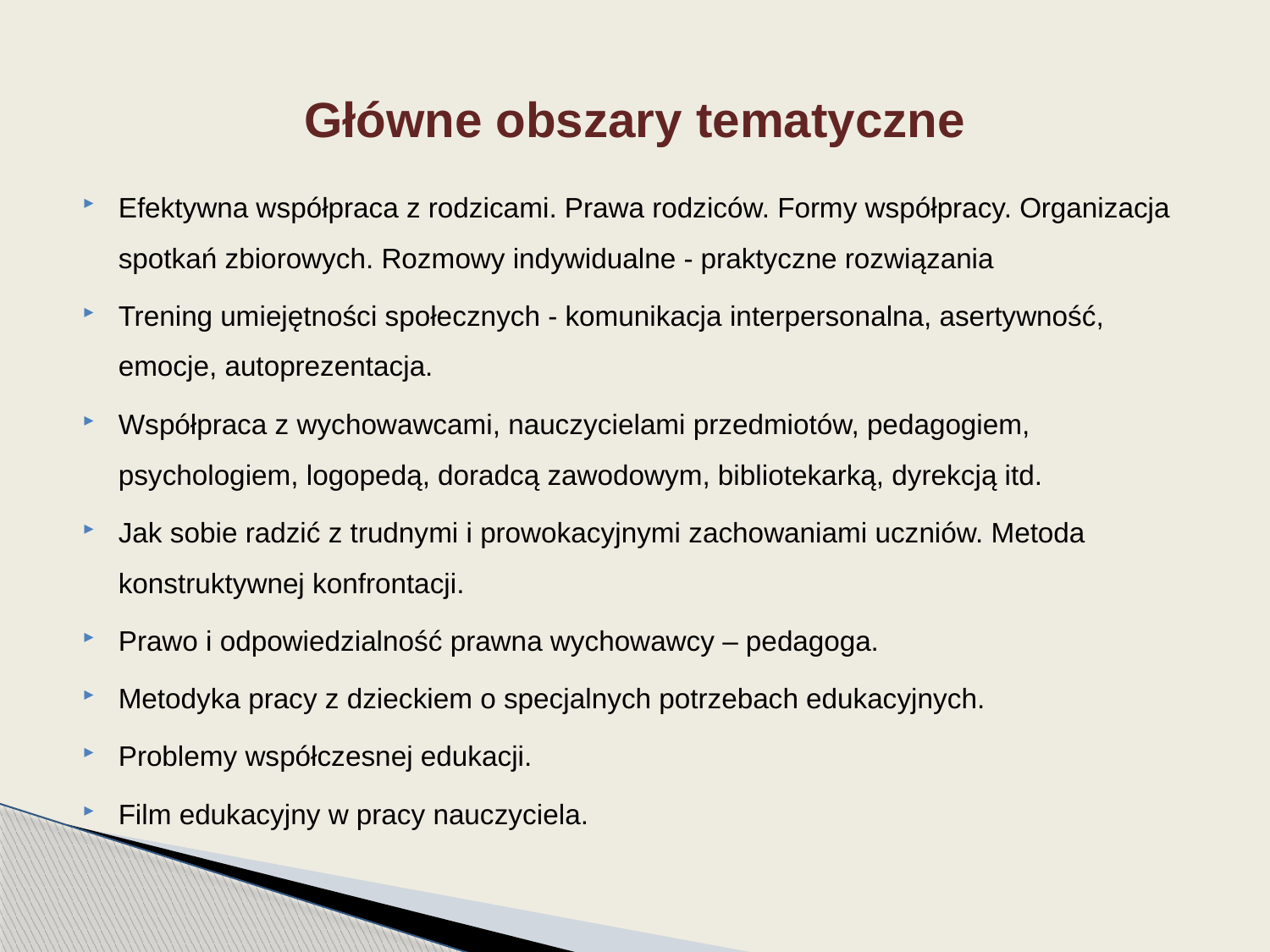

# Główne obszary tematyczne
Efektywna współpraca z rodzicami. Prawa rodziców. Formy współpracy. Organizacja  spotkań zbiorowych. Rozmowy indywidualne - praktyczne rozwiązania
Trening umiejętności społecznych - komunikacja interpersonalna, asertywność, emocje, autoprezentacja.
Współpraca z wychowawcami, nauczycielami przedmiotów, pedagogiem, psychologiem, logopedą, doradcą zawodowym, bibliotekarką, dyrekcją itd.
Jak sobie radzić z trudnymi i prowokacyjnymi zachowaniami uczniów. Metoda konstruktywnej konfrontacji.
Prawo i odpowiedzialność prawna wychowawcy – pedagoga.
Metodyka pracy z dzieckiem o specjalnych potrzebach edukacyjnych.
Problemy współczesnej edukacji.
Film edukacyjny w pracy nauczyciela.